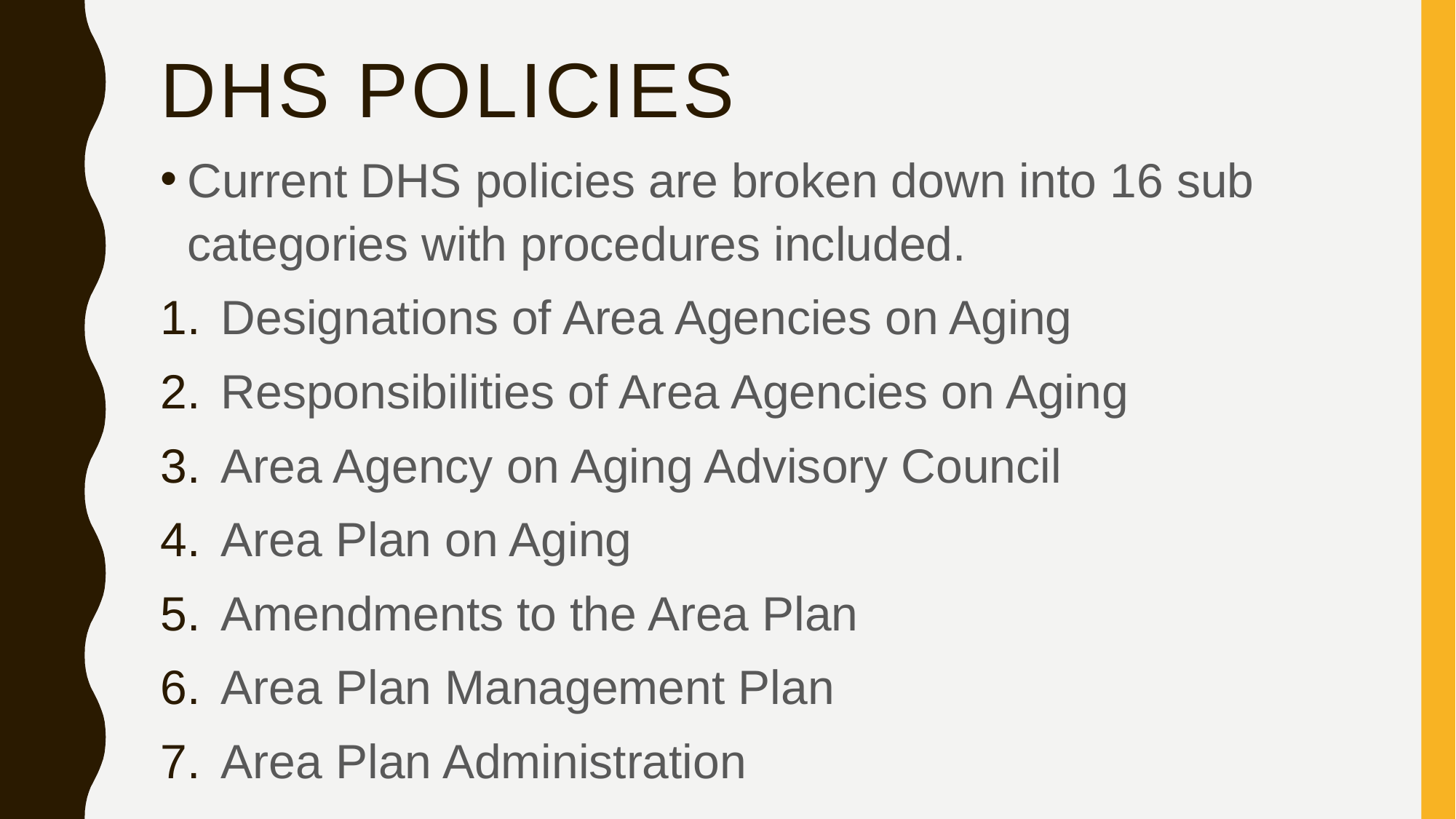

# Dhs policies
Current DHS policies are broken down into 16 sub categories with procedures included.
Designations of Area Agencies on Aging
Responsibilities of Area Agencies on Aging
Area Agency on Aging Advisory Council
Area Plan on Aging
Amendments to the Area Plan
Area Plan Management Plan
Area Plan Administration